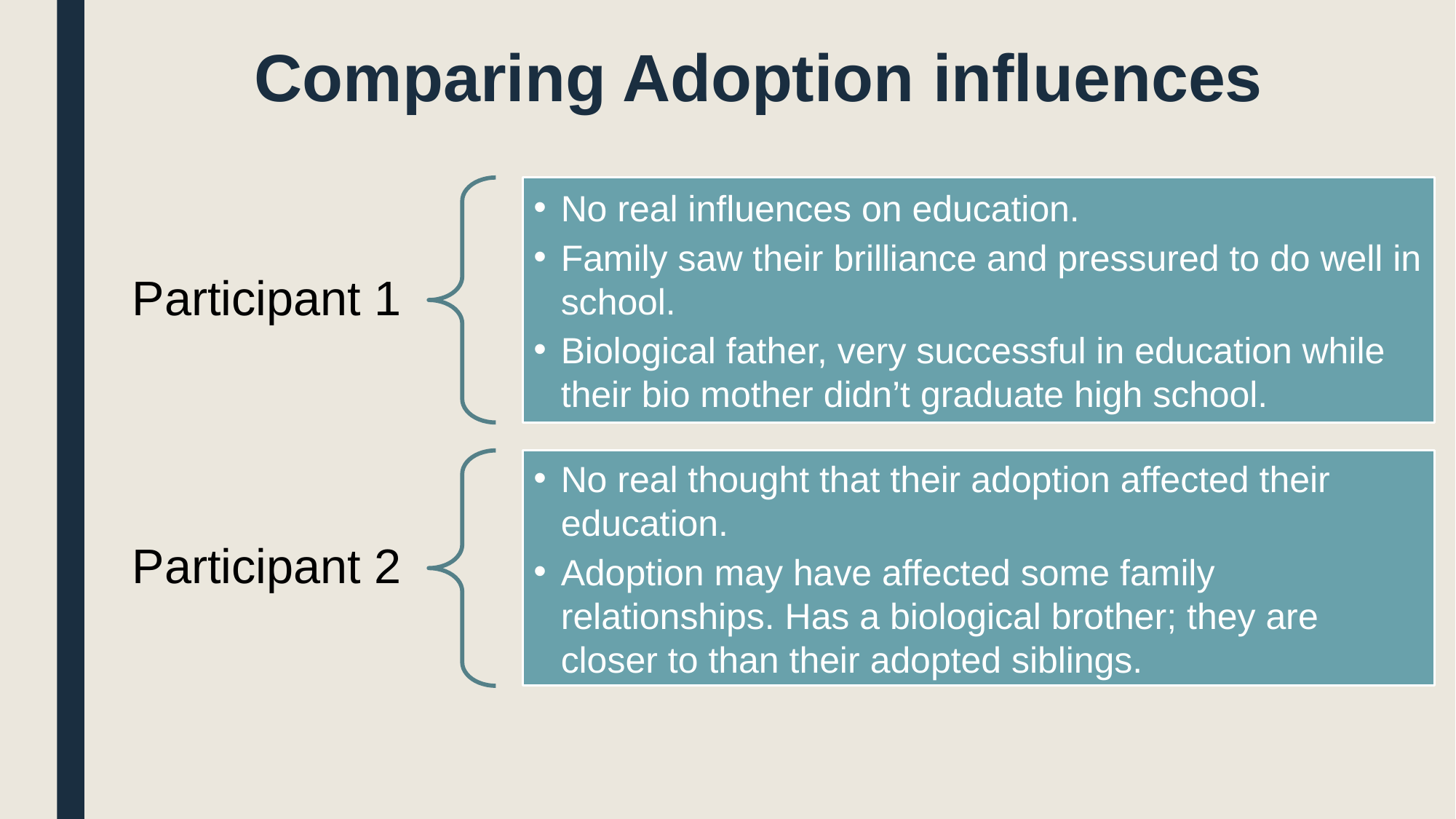

# Comparing Adoption influences
Participant 1
No real influences on education.
Family saw their brilliance and pressured to do well in school.
Biological father, very successful in education while their bio mother didn’t graduate high school.
Participant 2
No real thought that their adoption affected their education.
Adoption may have affected some family relationships. Has a biological brother; they are closer to than their adopted siblings.